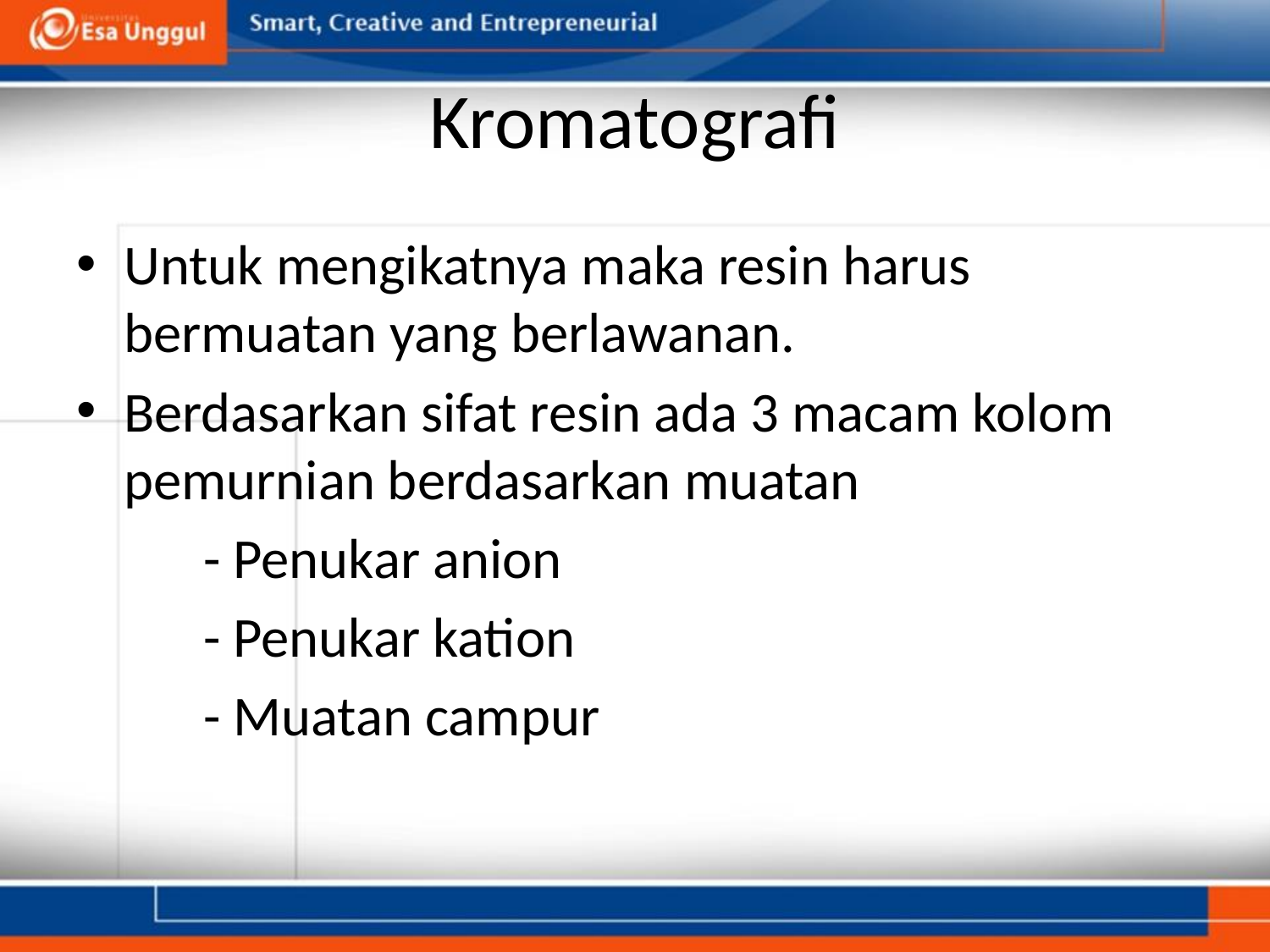

# Kromatografi
Untuk mengikatnya maka resin harus bermuatan yang berlawanan.
Berdasarkan sifat resin ada 3 macam kolom pemurnian berdasarkan muatan
	- Penukar anion
	- Penukar kation
	- Muatan campur